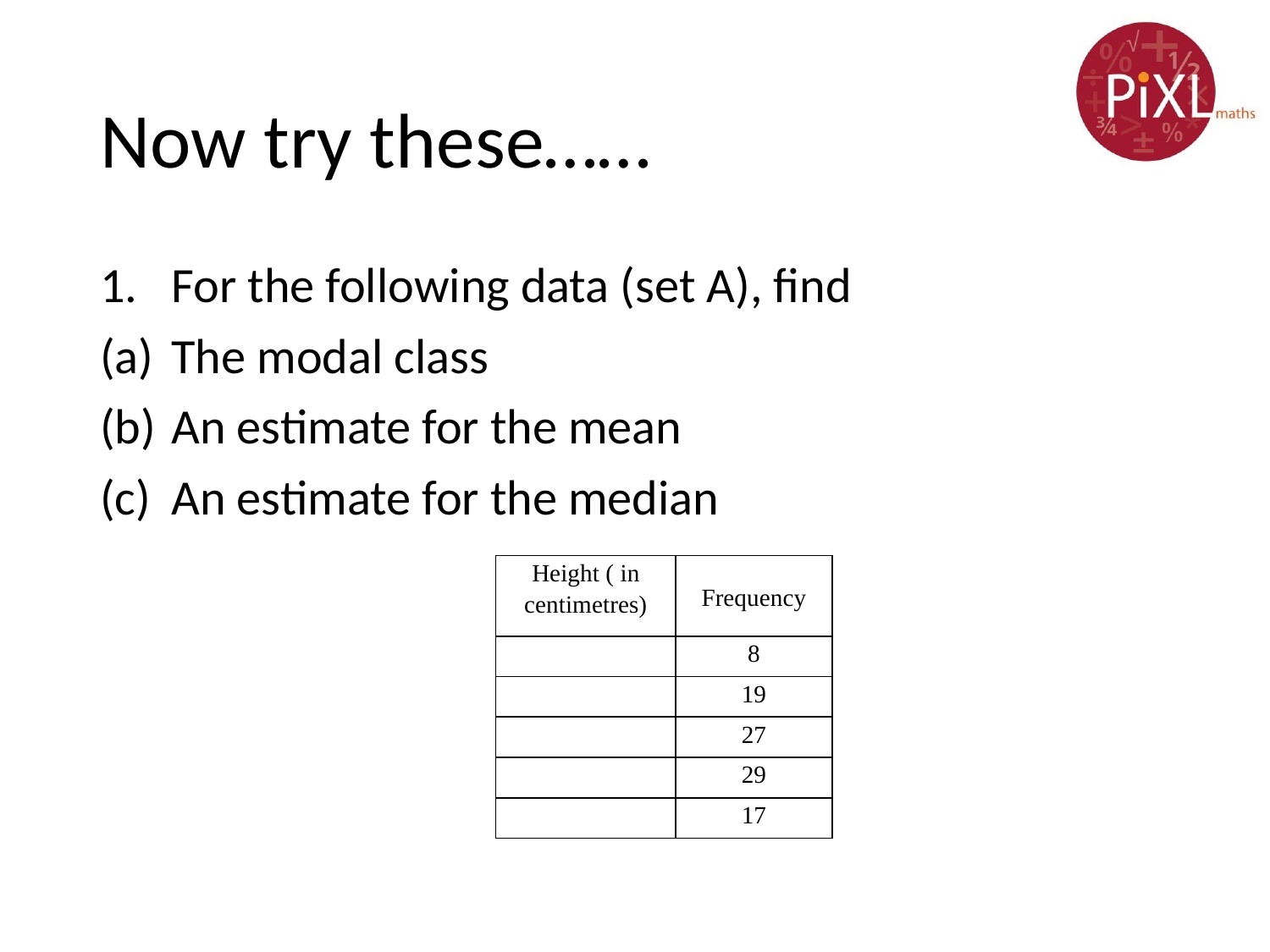

# Now try these……
For the following data (set A), find
The modal class
An estimate for the mean
An estimate for the median

| Height ( in centimetres) | Frequency |
| --- | --- |
|  | 8 |
|  | 19 |
|  | 27 |
|  | 29 |
|  | 17 |